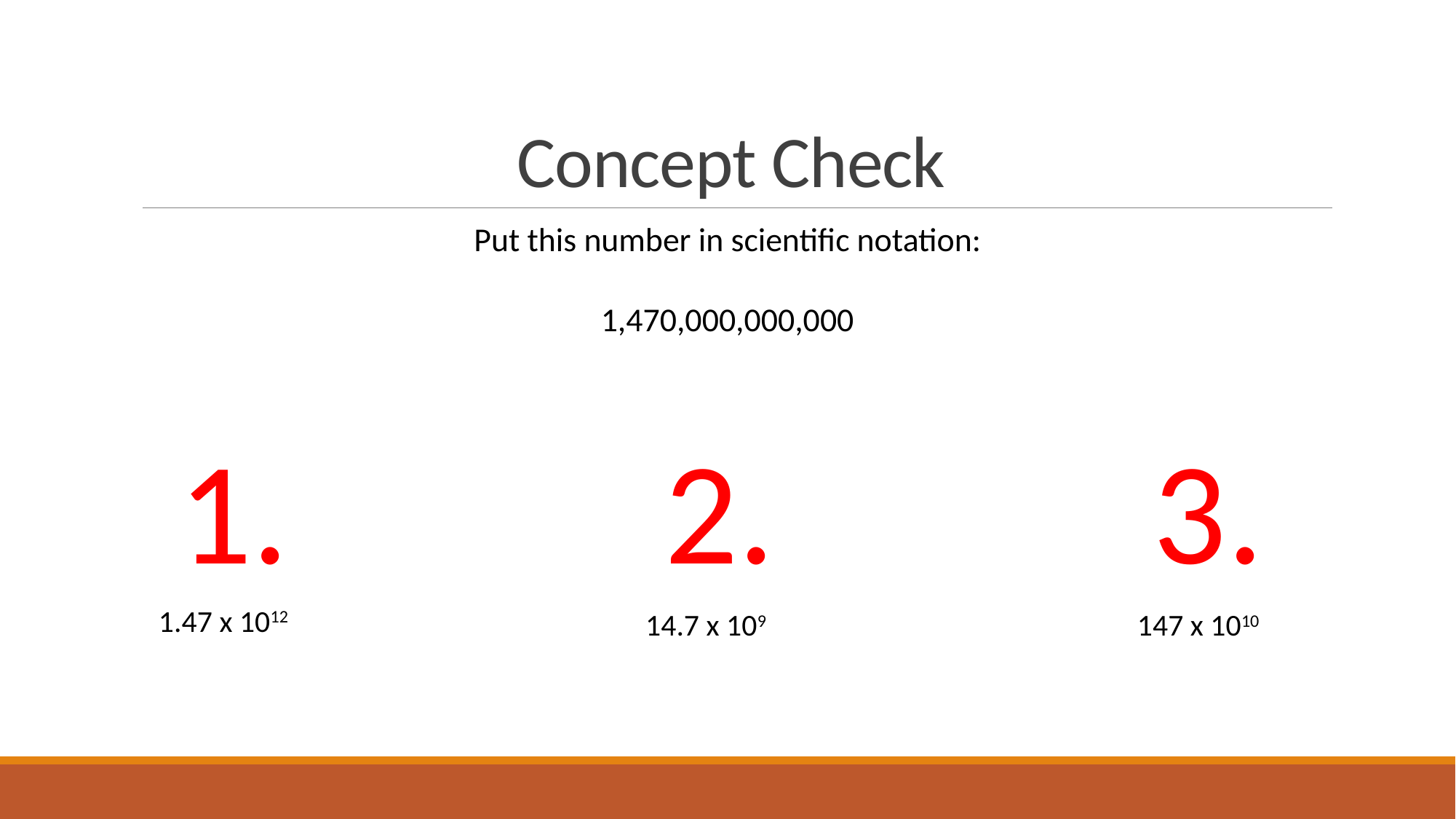

# Concept Check
Put this number in scientific notation:

1,470,000,000,000
1.
2.
3.
1.47 x 1012
14.7 x 109
147 x 1010